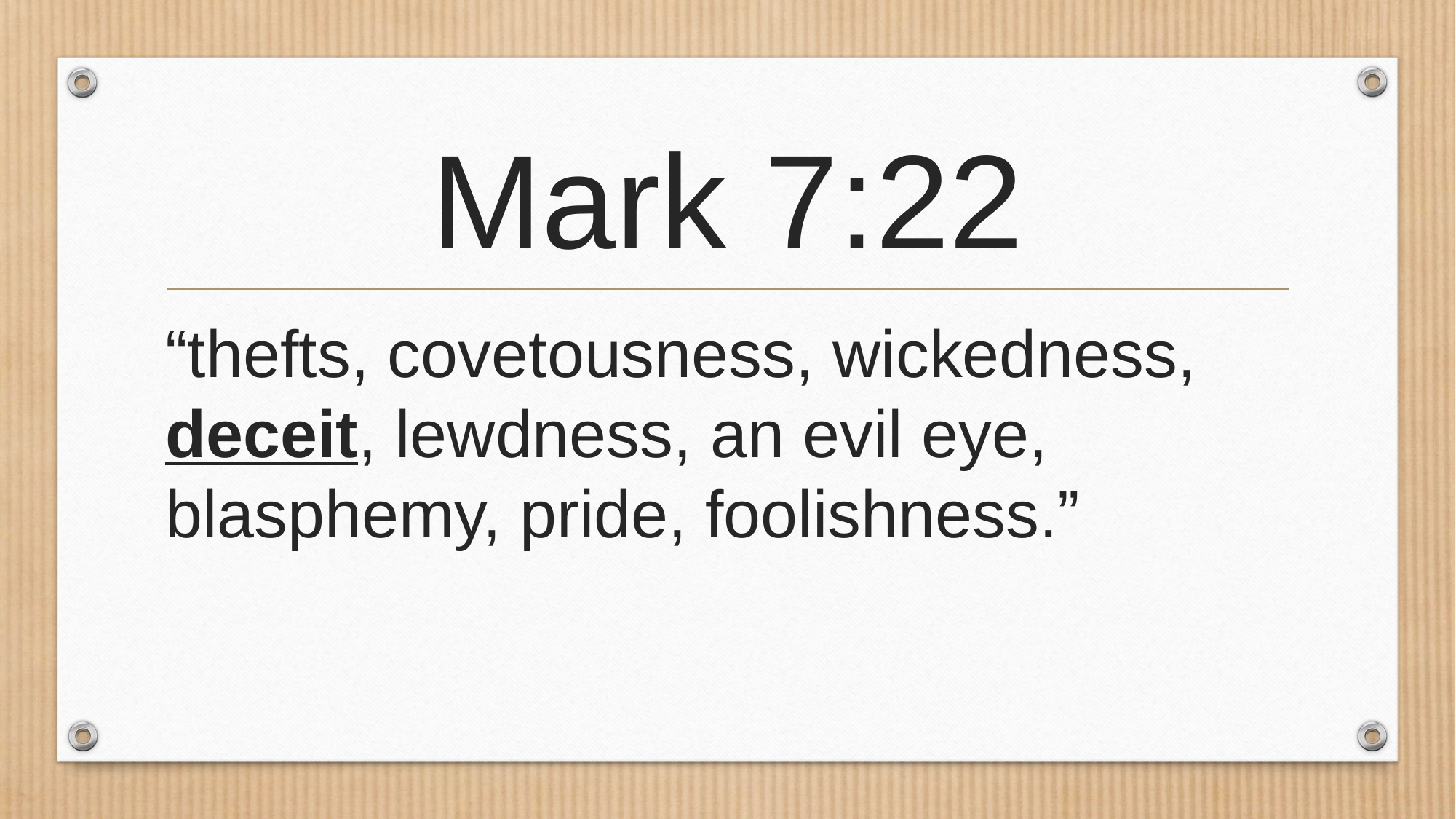

# Mark 7:22
“thefts, covetousness, wickedness, deceit, lewdness, an evil eye, blasphemy, pride, foolishness.”